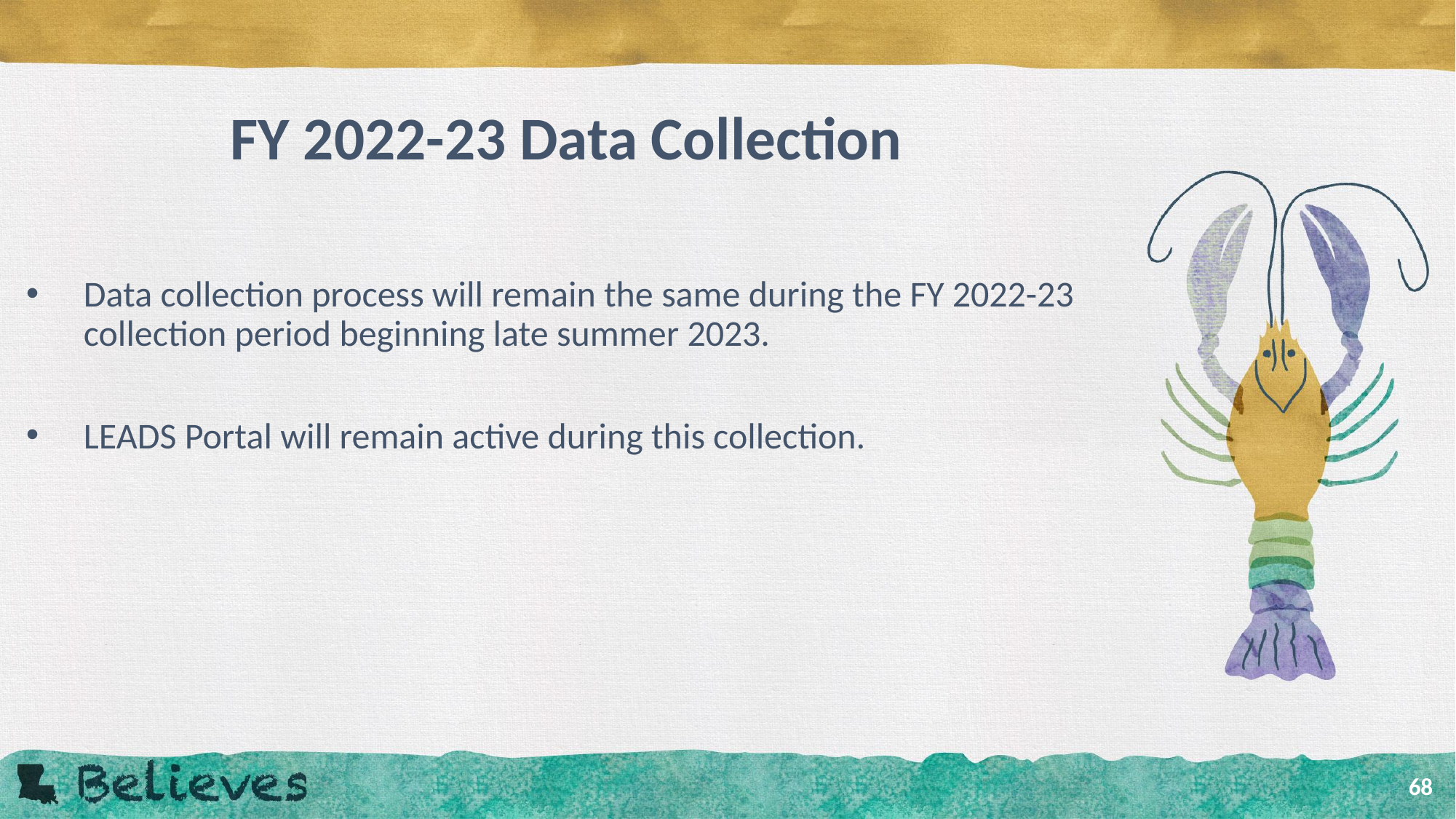

# FY 2022-23 Data Collection

Data collection process will remain the same during the FY 2022-23 collection period beginning late summer 2023.

LEADS Portal will remain active during this collection.